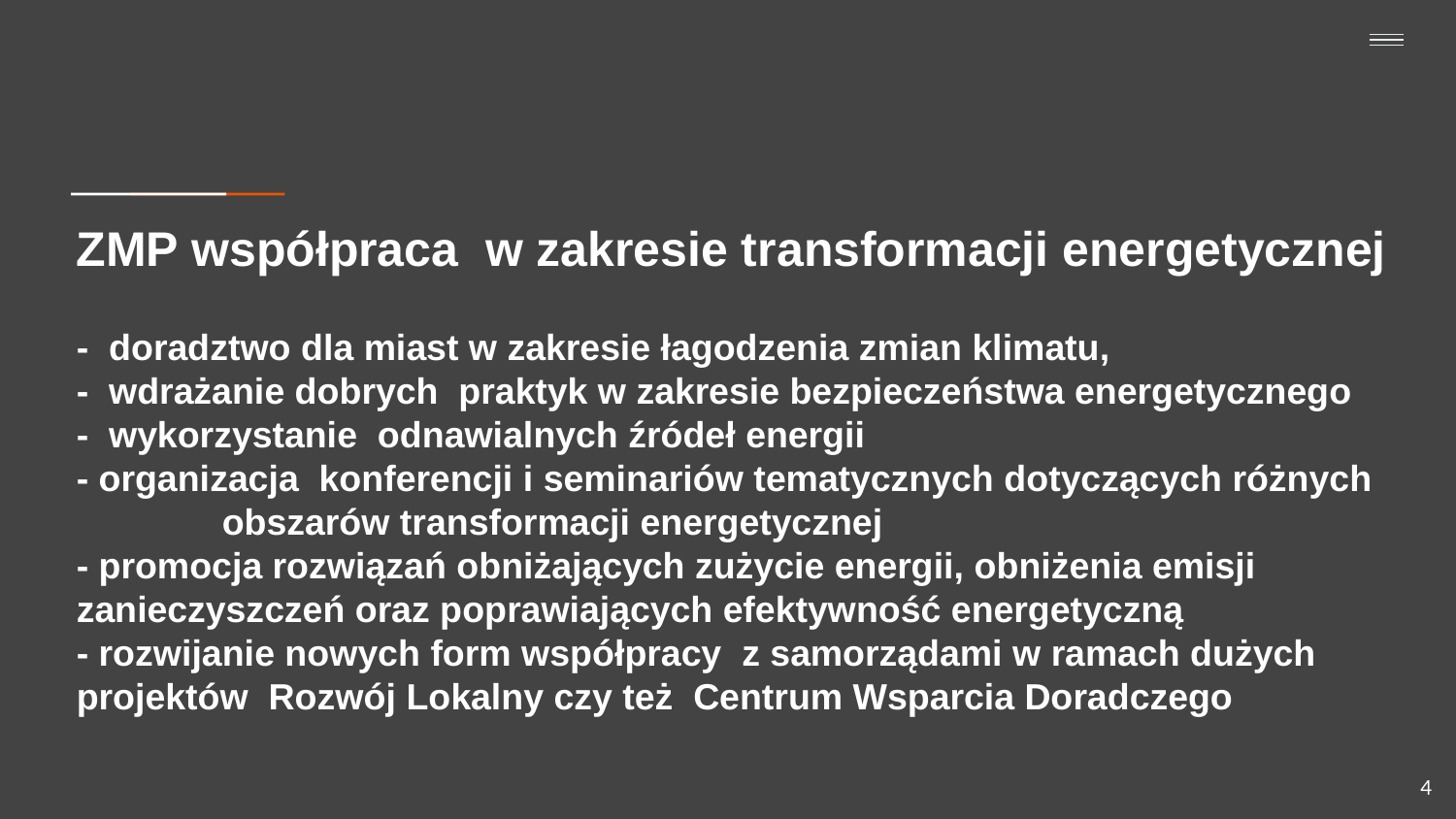

# ZMP współpraca  w zakresie transformacji energetycznej -  doradztwo dla miast w zakresie łagodzenia zmian klimatu, -  wdrażanie dobrych  praktyk w zakresie bezpieczeństwa energetycznego -  wykorzystanie  odnawialnych źródeł energii - organizacja  konferencji i seminariów tematycznych dotyczących różnych  	obszarów transformacji energetycznej - promocja rozwiązań obniżających zużycie energii, obniżenia emisji 	zanieczyszczeń oraz poprawiających efektywność energetyczną - rozwijanie nowych form współpracy  z samorządami w ramach dużych 	projektów  Rozwój Lokalny czy też  Centrum Wsparcia Doradczego
4